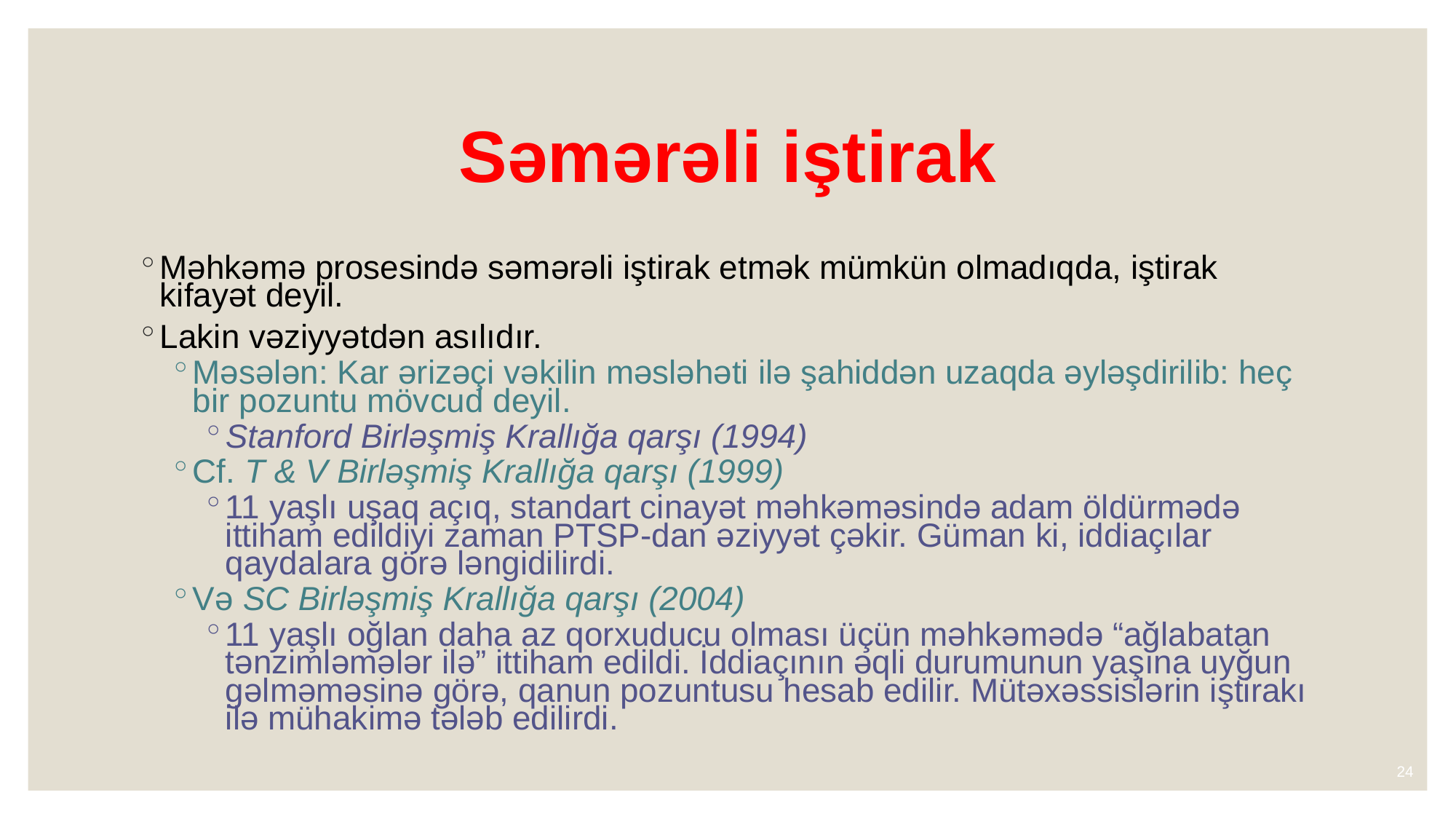

# Səmərəli iştirak
Məhkəmə prosesində səmərəli iştirak etmək mümkün olmadıqda, iştirak kifayət deyil.
Lakin vəziyyətdən asılıdır.
Məsələn: Kar ərizəçi vəkilin məsləhəti ilə şahiddən uzaqda əyləşdirilib: heç bir pozuntu mövcud deyil.
Stanford Birləşmiş Krallığa qarşı (1994)
Cf. T & V Birləşmiş Krallığa qarşı (1999)
11 yaşlı uşaq açıq, standart cinayət məhkəməsində adam öldürmədə ittiham edildiyi zaman PTSP-dan əziyyət çəkir. Güman ki, iddiaçılar qaydalara görə ləngidilirdi.
Və SC Birləşmiş Krallığa qarşı (2004)
11 yaşlı oğlan daha az qorxuducu olması üçün məhkəmədə “ağlabatan tənzimləmələr ilə” ittiham edildi. İddiaçının əqli durumunun yaşına uyğun gəlməməsinə görə, qanun pozuntusu hesab edilir. Mütəxəssislərin iştirakı ilə mühakimə tələb edilirdi.
24